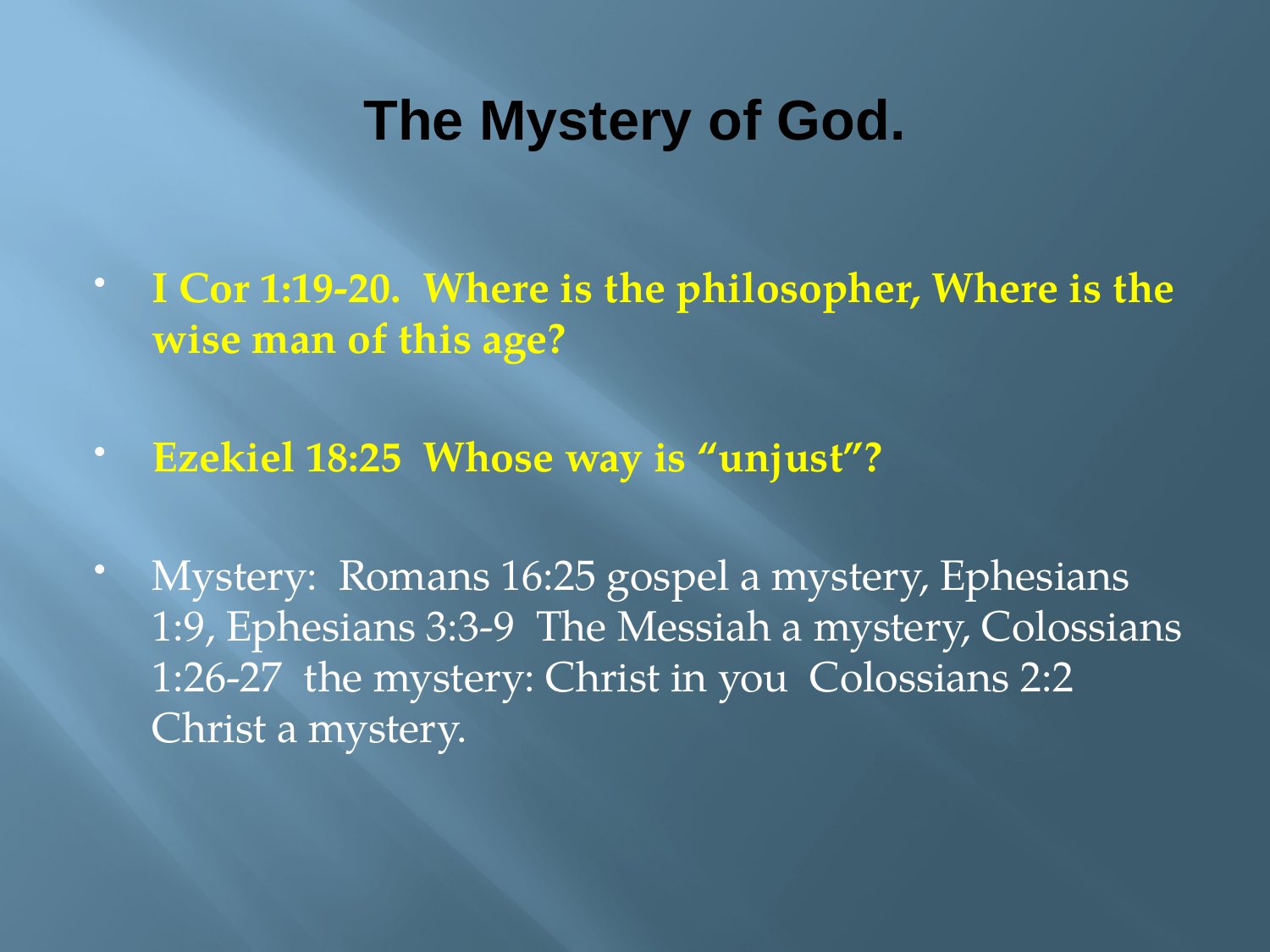

# The Mystery of God.
I Cor 1:19-20.  Where is the philosopher, Where is the wise man of this age?

Ezekiel 18:25  Whose way is “unjust”?

Mystery:  Romans 16:25 gospel a mystery, Ephesians 1:9, Ephesians 3:3-9  The Messiah a mystery, Colossians 1:26-27  the mystery: Christ in you  Colossians 2:2 Christ a mystery.